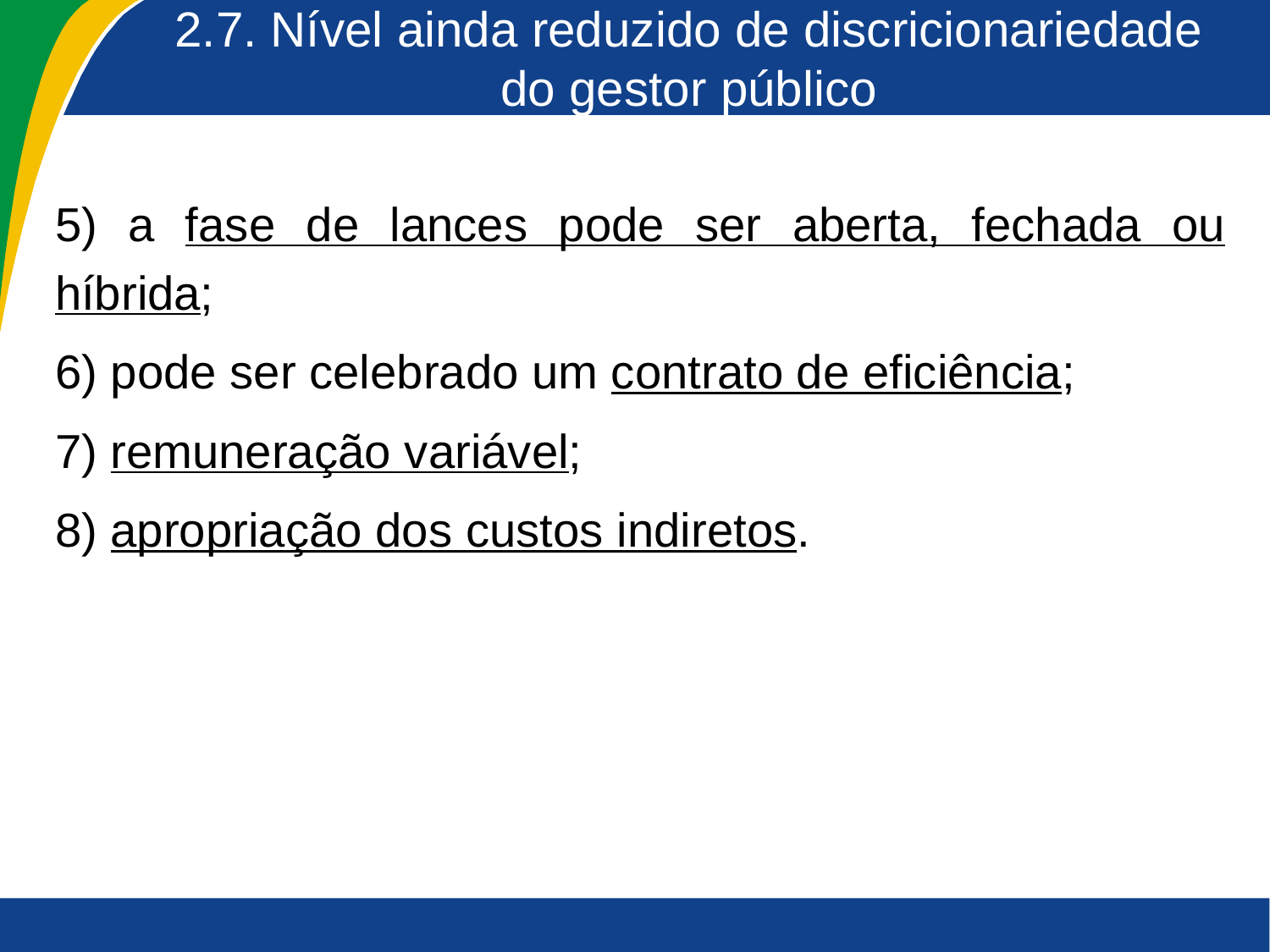

# 2.7. Nível ainda reduzido de discricionariedade do gestor público
5) a fase de lances pode ser aberta, fechada ou híbrida;
6) pode ser celebrado um contrato de eficiência;
7) remuneração variável;
8) apropriação dos custos indiretos.